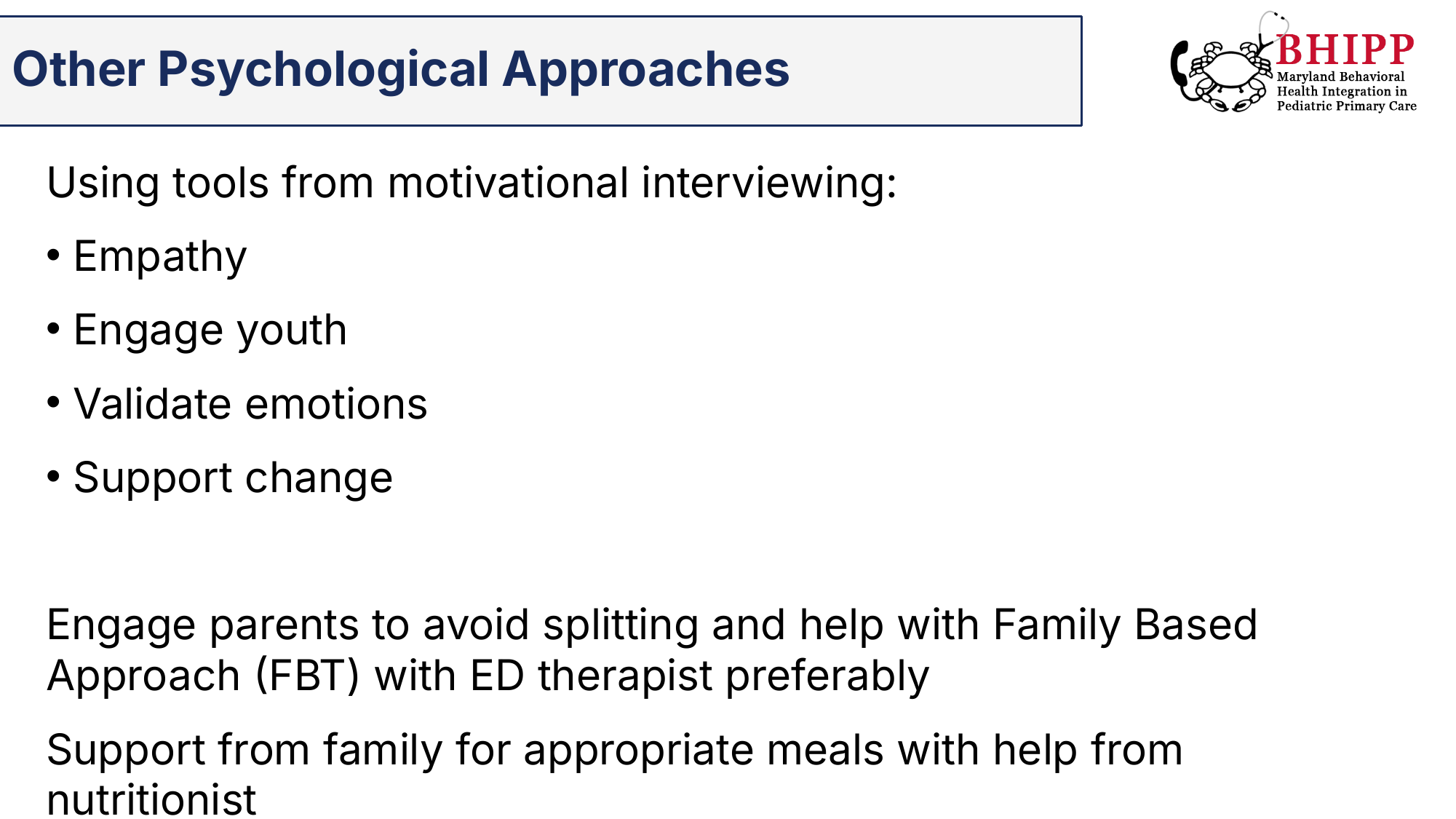

# Other Psychological Approaches
Using tools from motivational interviewing:
Empathy
Engage youth
Validate emotions
Support change

Engage parents to avoid splitting and help with Family Based Approach (FBT) with ED therapist preferably
Support from family for appropriate meals with help from nutritionist